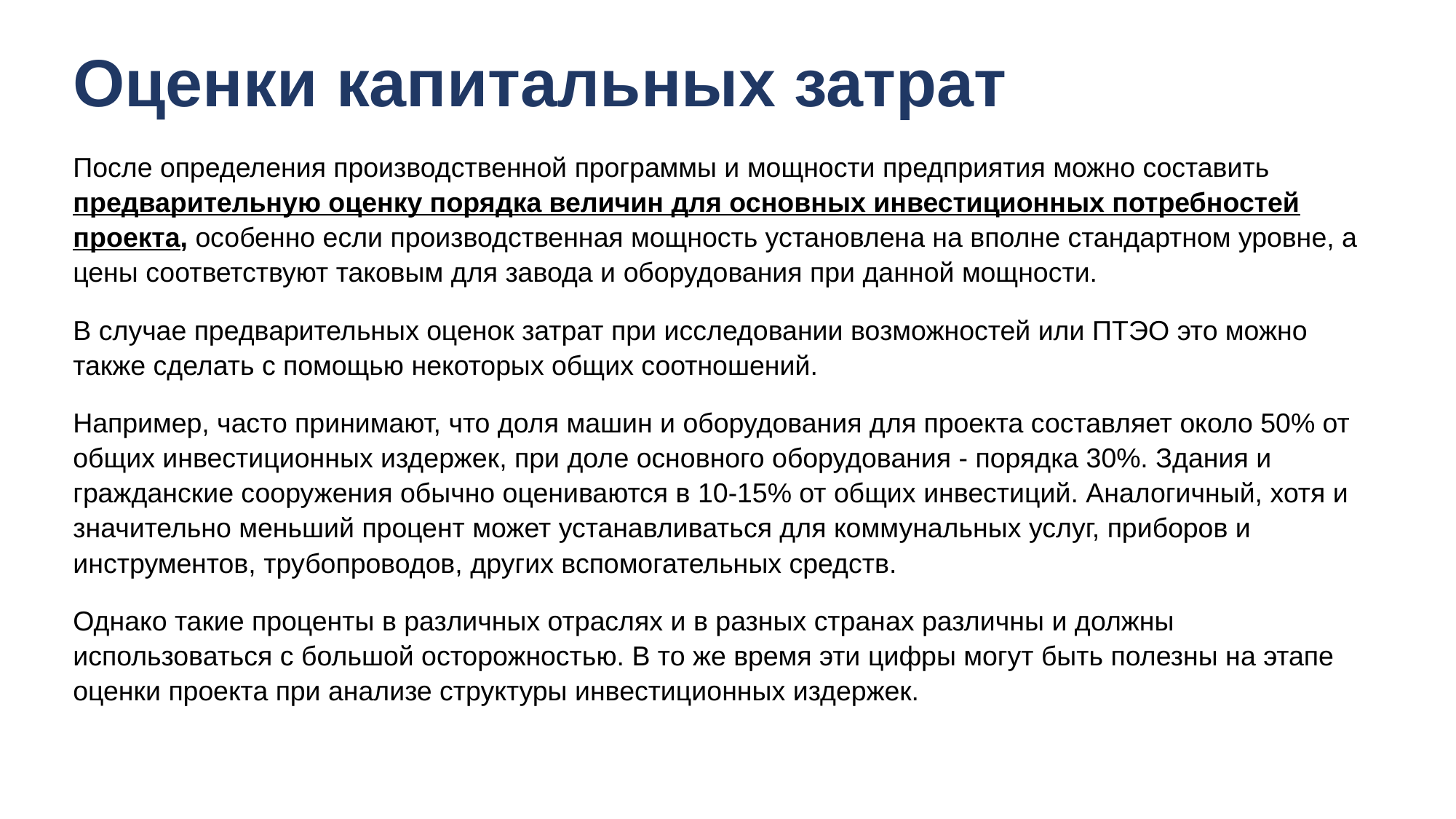

# Оценки капитальных затрат
После определения производственной программы и мощности предприятия можно составить предварительную оценку порядка величин для основных инвестиционных потребностей проекта, особенно если производственная мощность установлена на вполне стандартном уровне, а цены соответствуют таковым для завода и оборудования при данной мощности.
В случае предварительных оценок затрат при исследовании возможностей или ПТЭО это можно также сделать с помощью некоторых общих соотношений.
Например, часто принимают, что доля машин и оборудования для проекта составляет около 50% от общих инвестиционных издержек, при доле основного оборудования - порядка 30%. Здания и гражданские сооружения обычно оцениваются в 10-15% от общих инвестиций. Аналогичный, хотя и значительно меньший процент может устанавливаться для коммунальных услуг, приборов и инструментов, трубопроводов, других вспомогательных средств.
Однако такие проценты в различных отраслях и в разных странах различны и должны использоваться с большой осторожностью. В то же время эти цифры могут быть полезны на этапе оценки проекта при анализе структуры инвестиционных издержек.